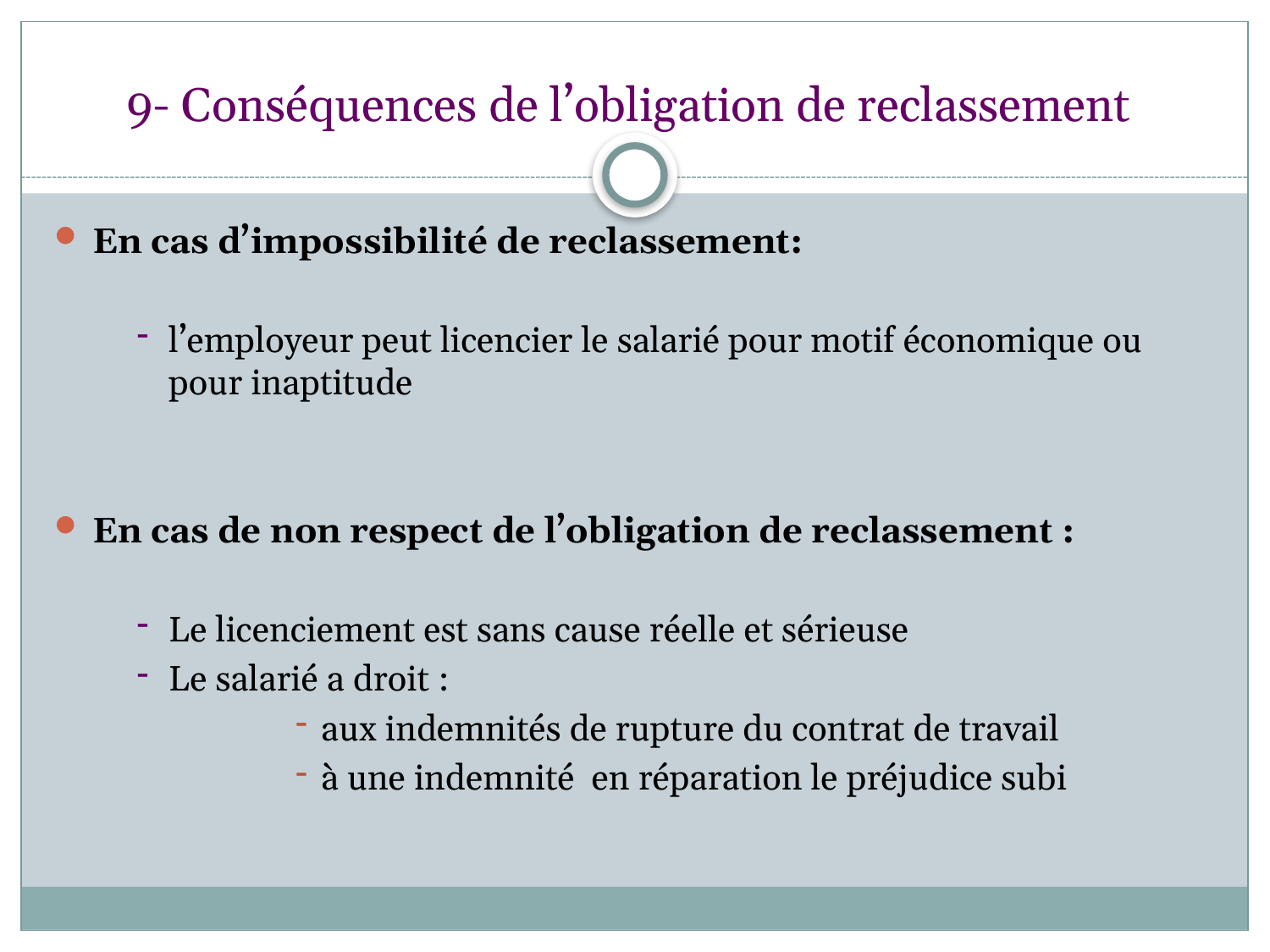

# 9- Conséquences de l’obligation de reclassement
En cas d’impossibilité de reclassement:

l’employeur peut licencier le salarié pour motif économique ou pour inaptitude

En cas de non respect de l’obligation de reclassement :

Le licenciement est sans cause réelle et sérieuse
Le salarié a droit :
aux indemnités de rupture du contrat de travail
à une indemnité  en réparation le préjudice subi